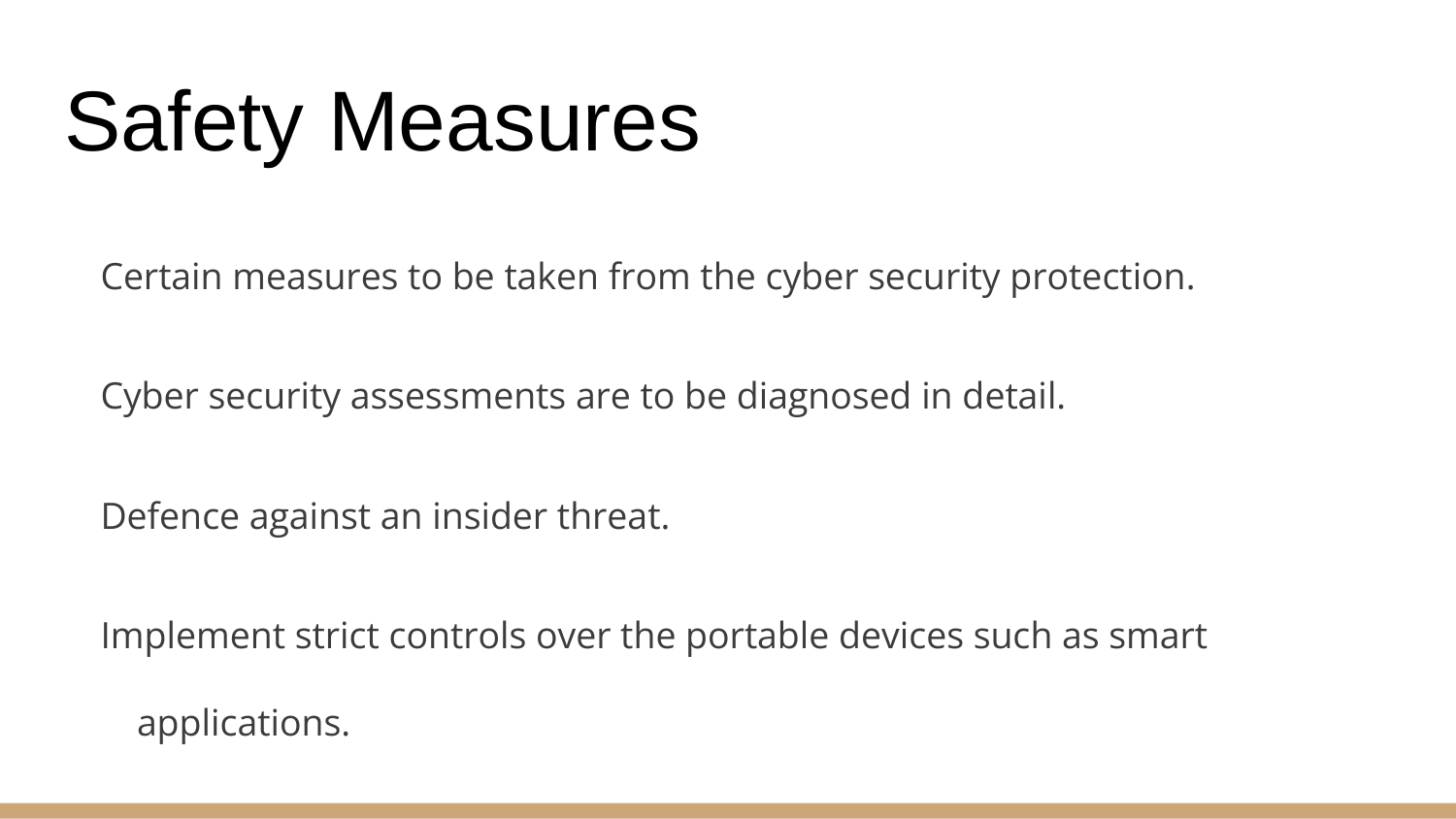

# Safety Measures
Certain measures to be taken from the cyber security protection.
Cyber security assessments are to be diagnosed in detail.
Defence against an insider threat.
Implement strict controls over the portable devices such as smart applications.